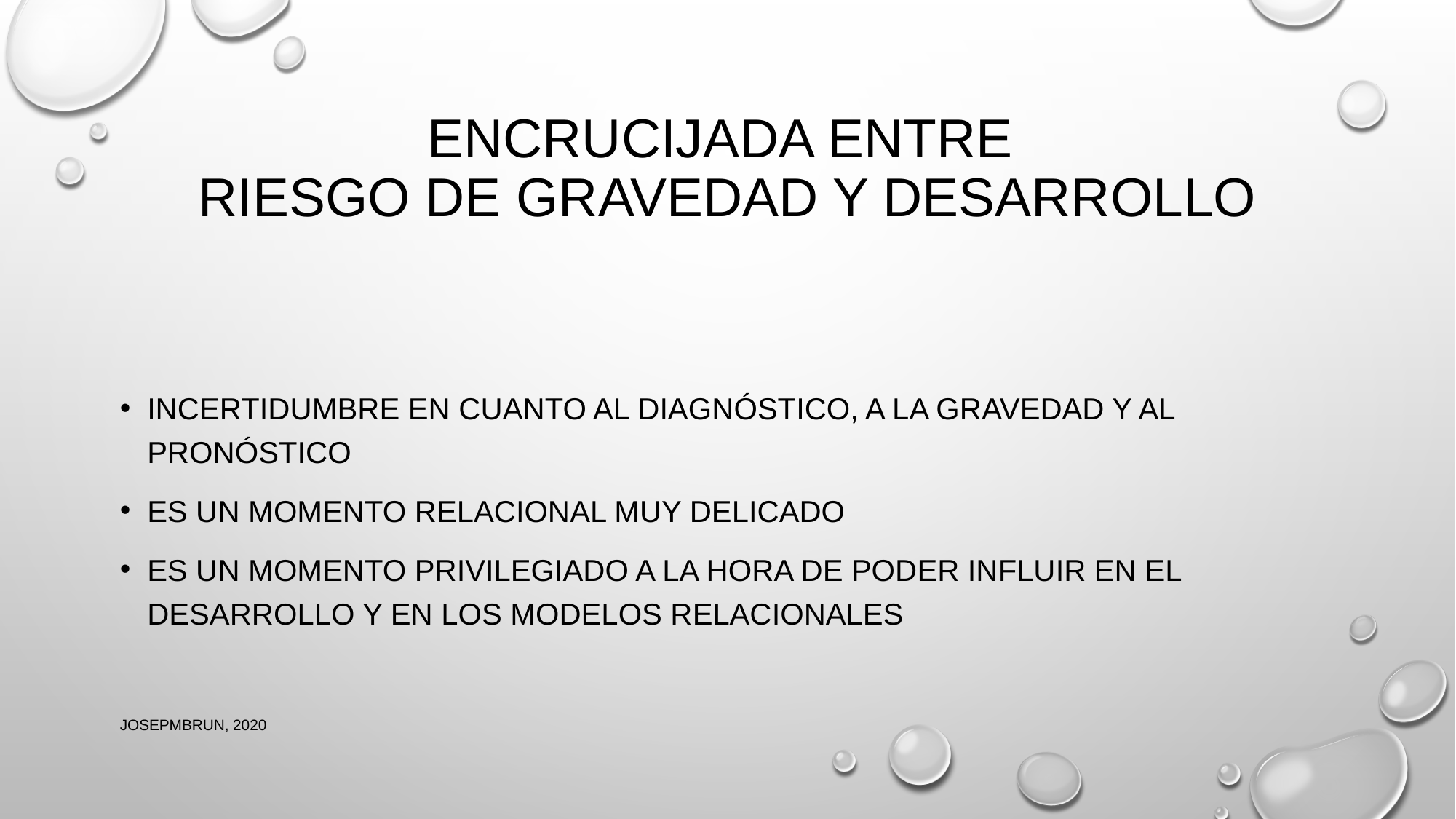

# ENCRUCIJADA ENTRE RIESGO DE GRAVEDAD Y DESARROLLO
INCERTIDUMBRE en cuanto al diagnóstico, a la gravedad y al pronóstico
Es un momento relacional muy delicado
Es un momento privilegiado a la hora de poder influir en el desarrollo Y EN LOS MODELOS RELACIONALES

JOSEPMBRUN, 2020